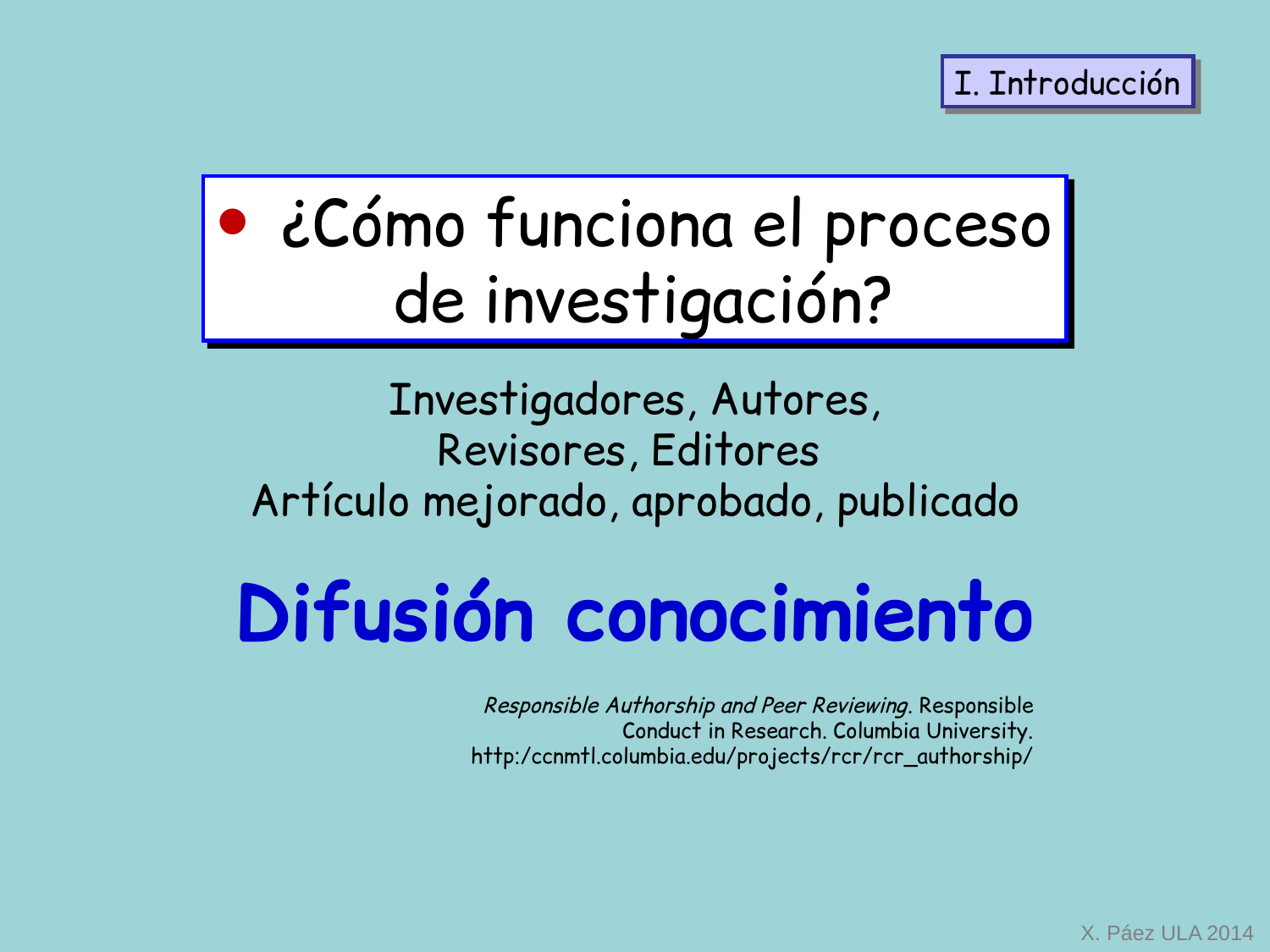

I. Introducción
¿Cómo funciona el proceso
 de investigación?
Investigadores, Autores,
Revisores, Editores
Artículo mejorado, aprobado, publicado

Difusión conocimiento
Responsible Authorship and Peer Reviewing. Responsible Conduct in Research. Columbia University.
http:/ccnmtl.columbia.edu/projects/rcr/rcr_authorship/
X. Páez ULA 2014